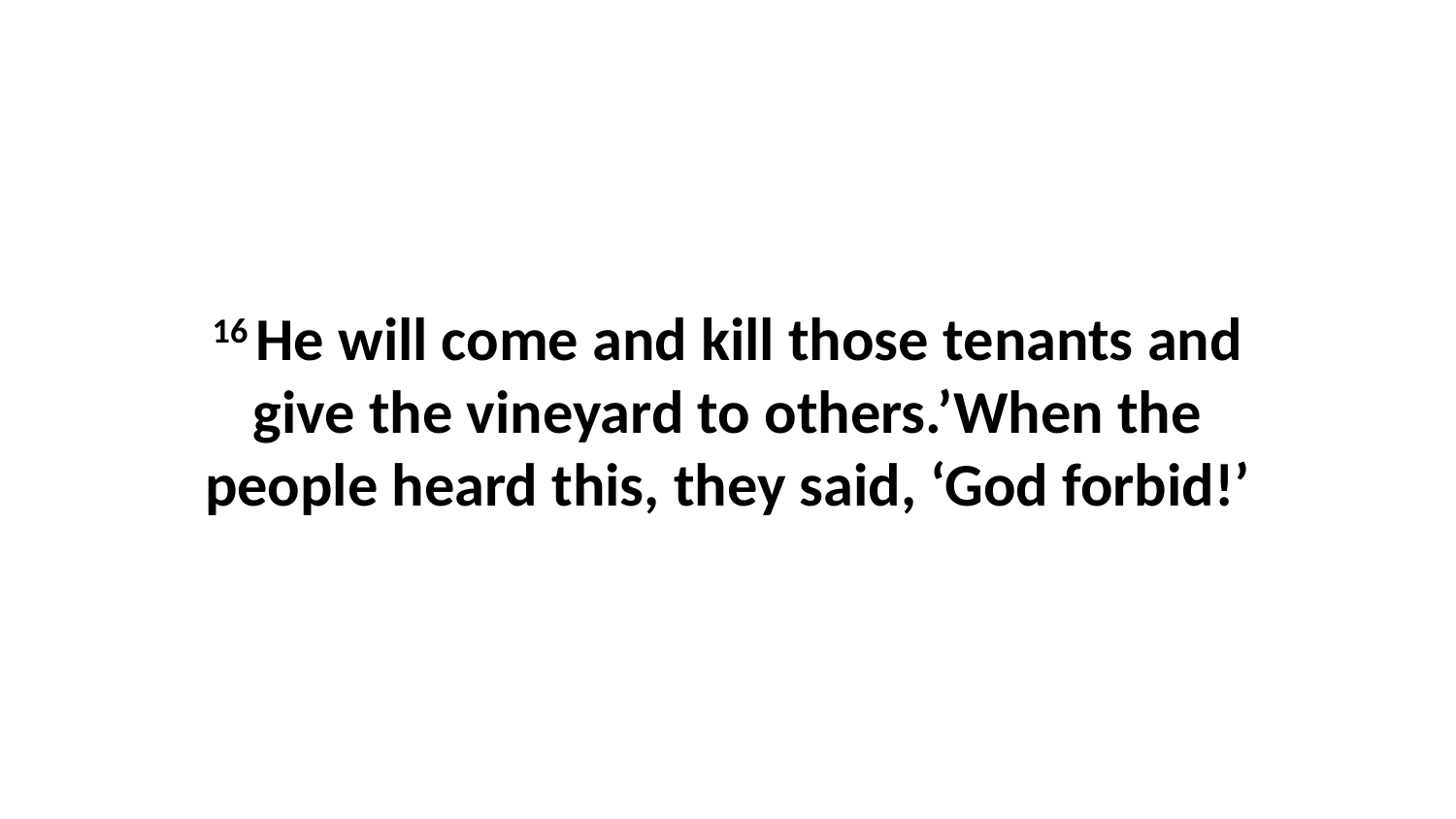

16 He will come and kill those tenants and give the vineyard to others.’When the people heard this, they said, ‘God forbid!’